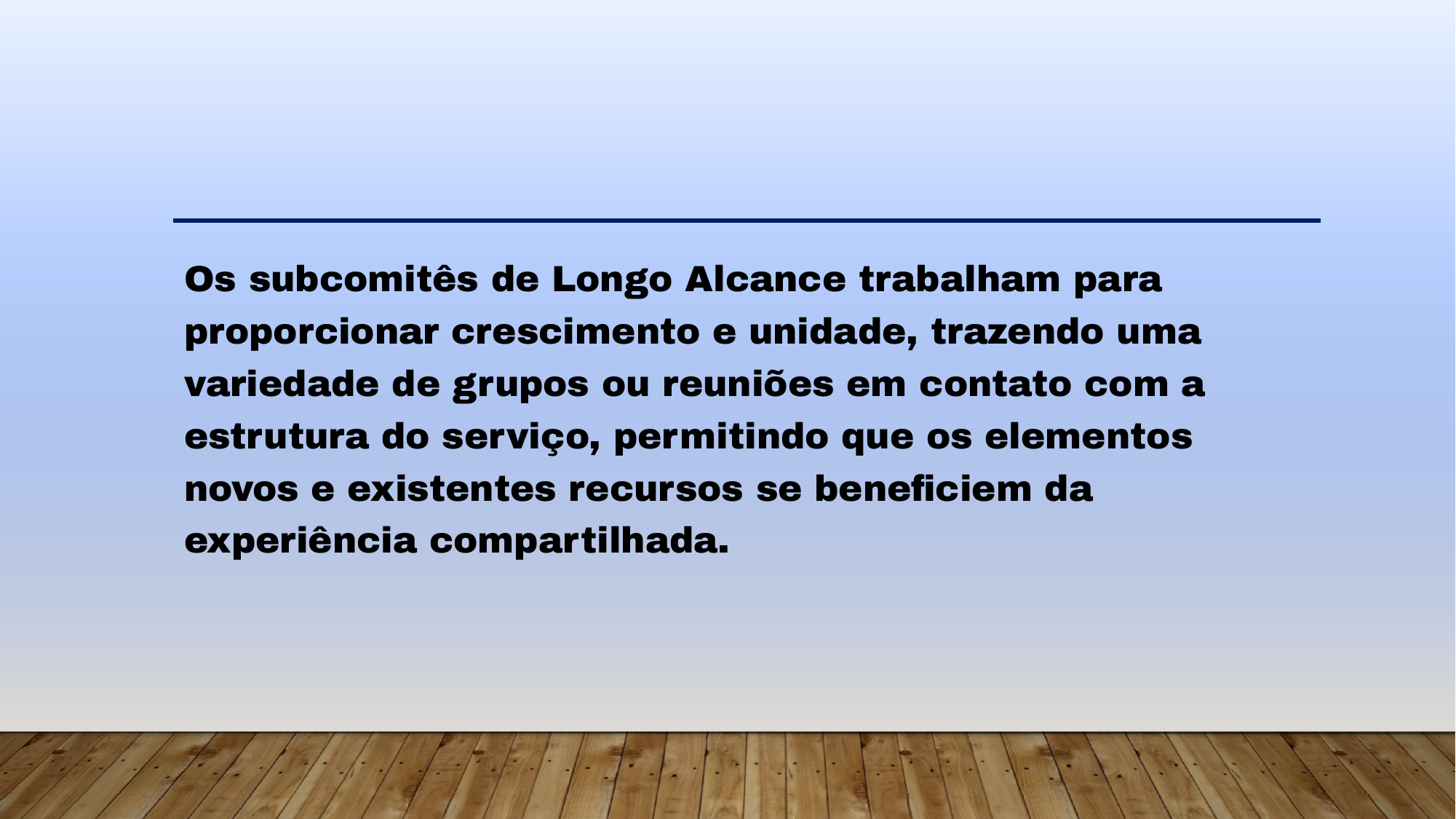

Os subcomitês de Longo Alcance trabalham para proporcionar crescimento e unidade, trazendo uma variedade de grupos ou reuniões em contato com a estrutura do serviço, permitindo que os elementos novos e existentes recursos se beneficiem da experiência compartilhada.